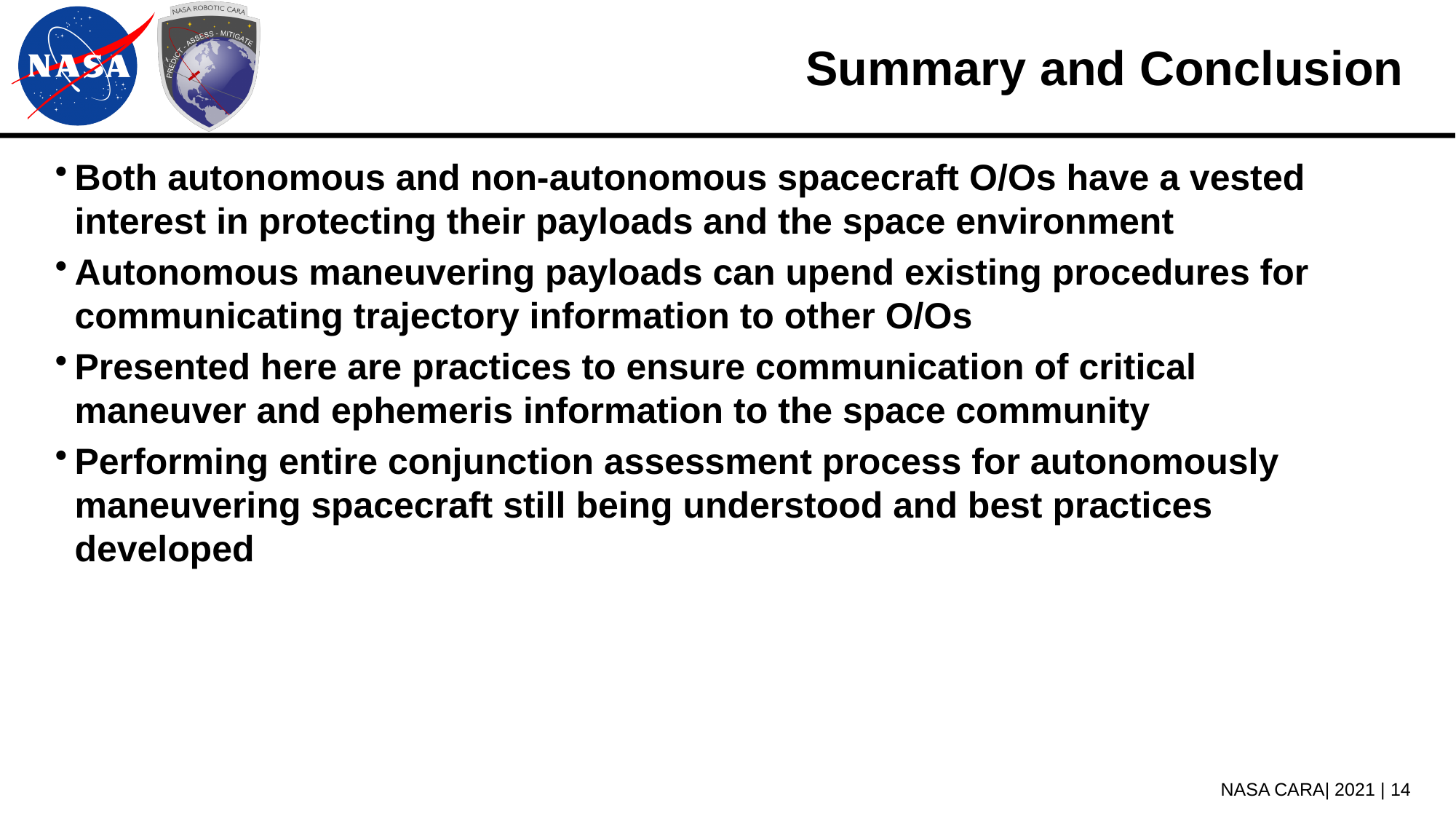

# Summary and Conclusion
Both autonomous and non-autonomous spacecraft O/Os have a vested interest in protecting their payloads and the space environment
Autonomous maneuvering payloads can upend existing procedures for communicating trajectory information to other O/Os
Presented here are practices to ensure communication of critical maneuver and ephemeris information to the space community
Performing entire conjunction assessment process for autonomously maneuvering spacecraft still being understood and best practices developed